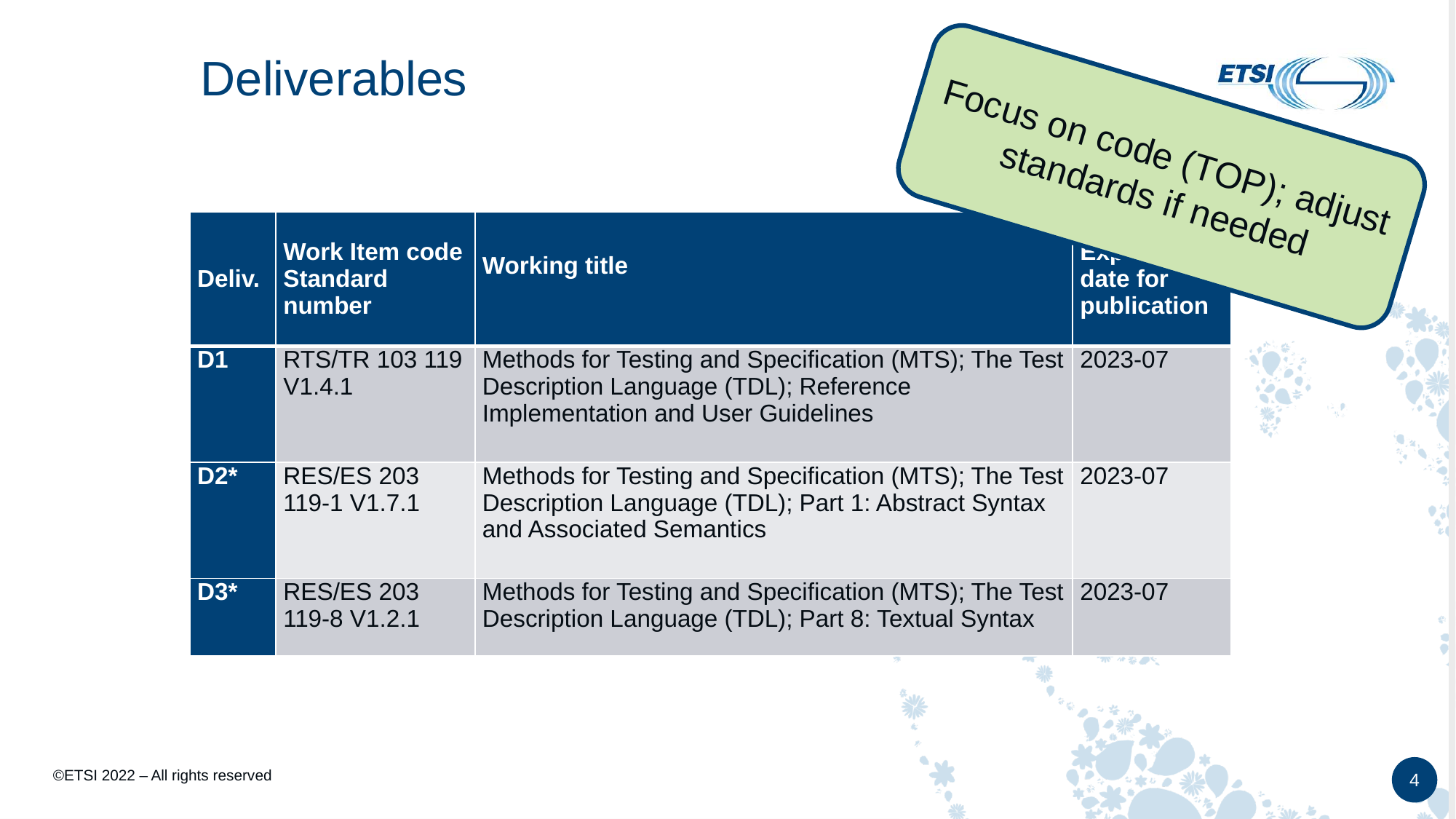

# Deliverables
Focus on code (TOP); adjust standards if needed
| Deliv. | Work Item code Standard number | Working title | Expected date for publication |
| --- | --- | --- | --- |
| D1 | RTS/TR 103 119 V1.4.1 | Methods for Testing and Specification (MTS); The Test Description Language (TDL); Reference Implementation and User Guidelines | 2023-07 |
| D2\* | RES/ES 203 119-1 V1.7.1 | Methods for Testing and Specification (MTS); The Test Description Language (TDL); Part 1: Abstract Syntax and Associated Semantics | 2023-07 |
| D3\* | RES/ES 203 119-8 V1.2.1 | Methods for Testing and Specification (MTS); The Test Description Language (TDL); Part 8: Textual Syntax | 2023-07 |
4